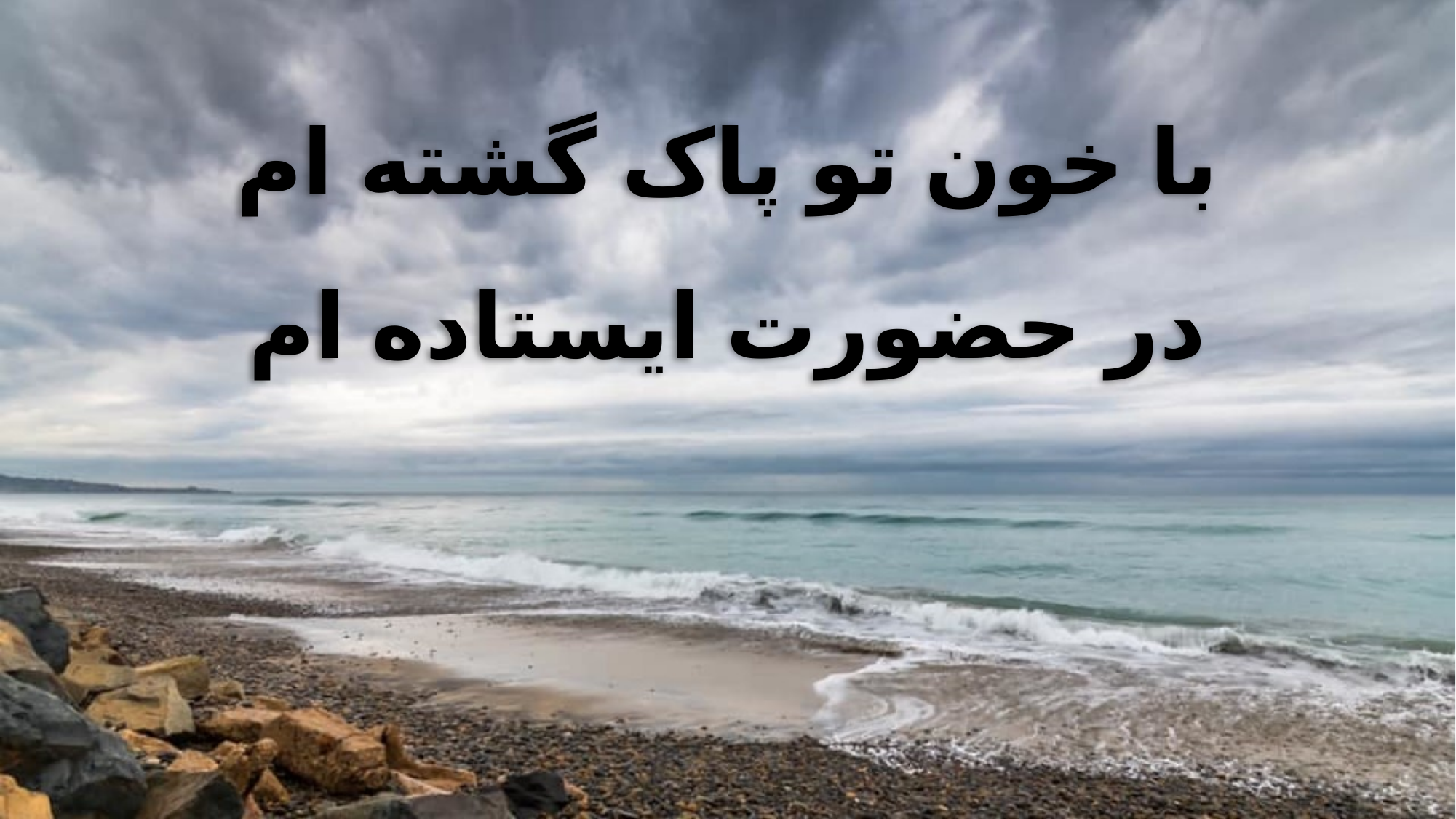

با خون تو پاک گشته ام
در حضورت ایستاده ام